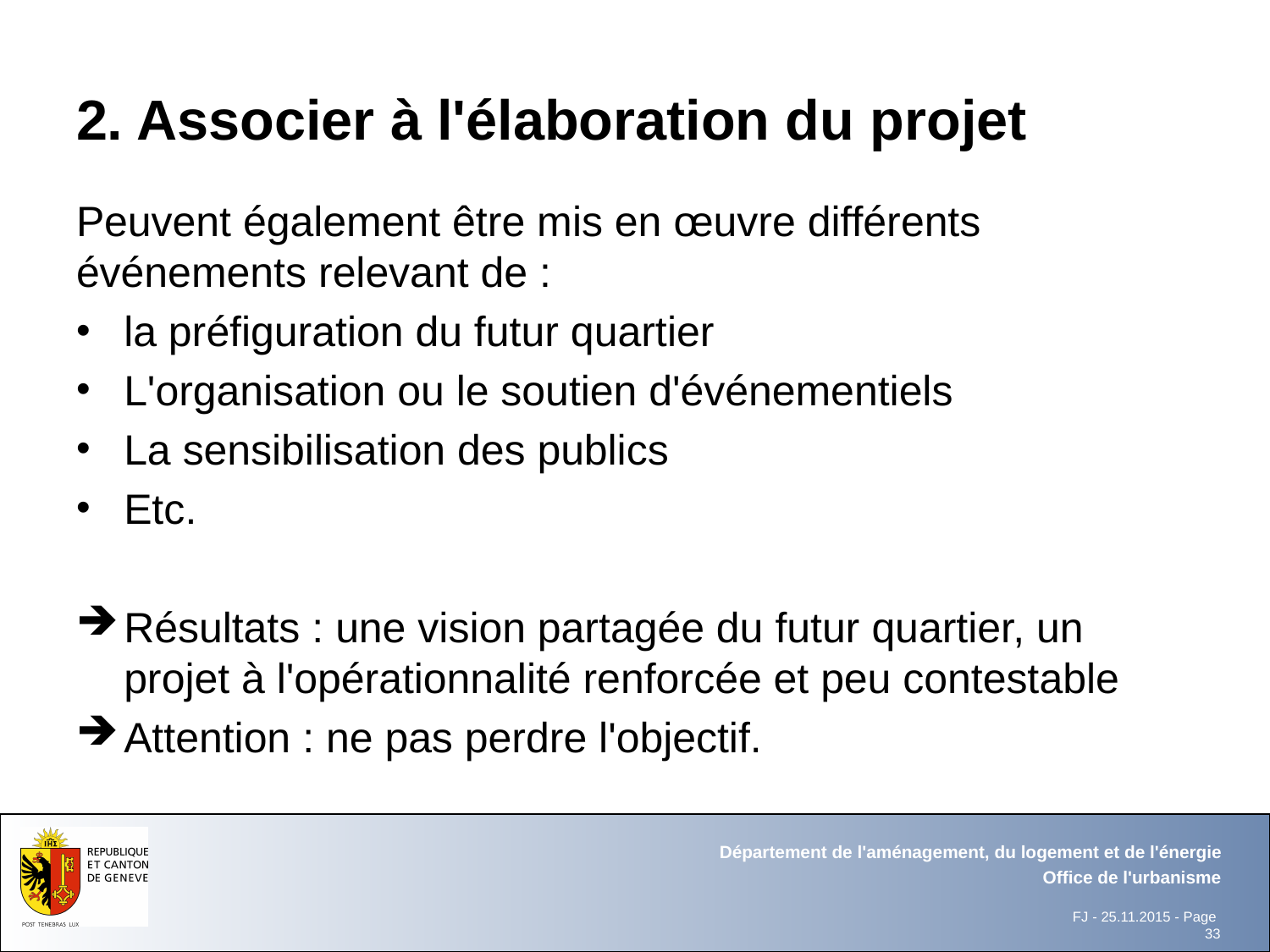

# 2. Associer à l'élaboration du projet
Peuvent également être mis en œuvre différents événements relevant de :
la préfiguration du futur quartier
L'organisation ou le soutien d'événementiels
La sensibilisation des publics
Etc.

Résultats : une vision partagée du futur quartier, un projet à l'opérationnalité renforcée et peu contestable
Attention : ne pas perdre l'objectif.
Département de l'aménagement, du logement et de l'énergie
Office de l'urbanisme